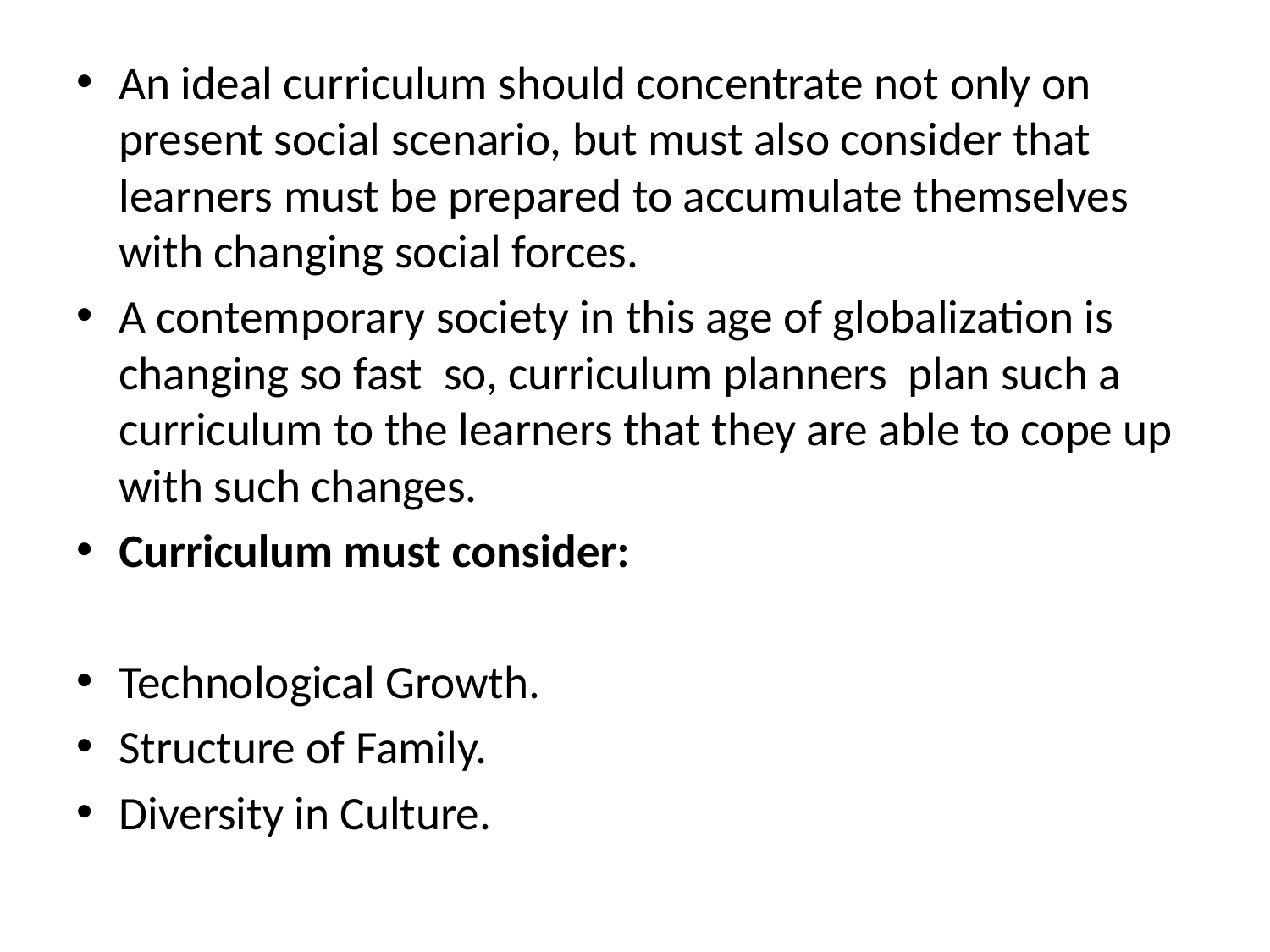

An ideal curriculum should concentrate not only on present social scenario, but must also consider that learners must be prepared to accumulate themselves with changing social forces.
A contemporary society in this age of globalization is changing so fast  so, curriculum planners  plan such a curriculum to the learners that they are able to cope up with such changes.
Curriculum must consider:

Technological Growth.
Structure of Family.
Diversity in Culture.